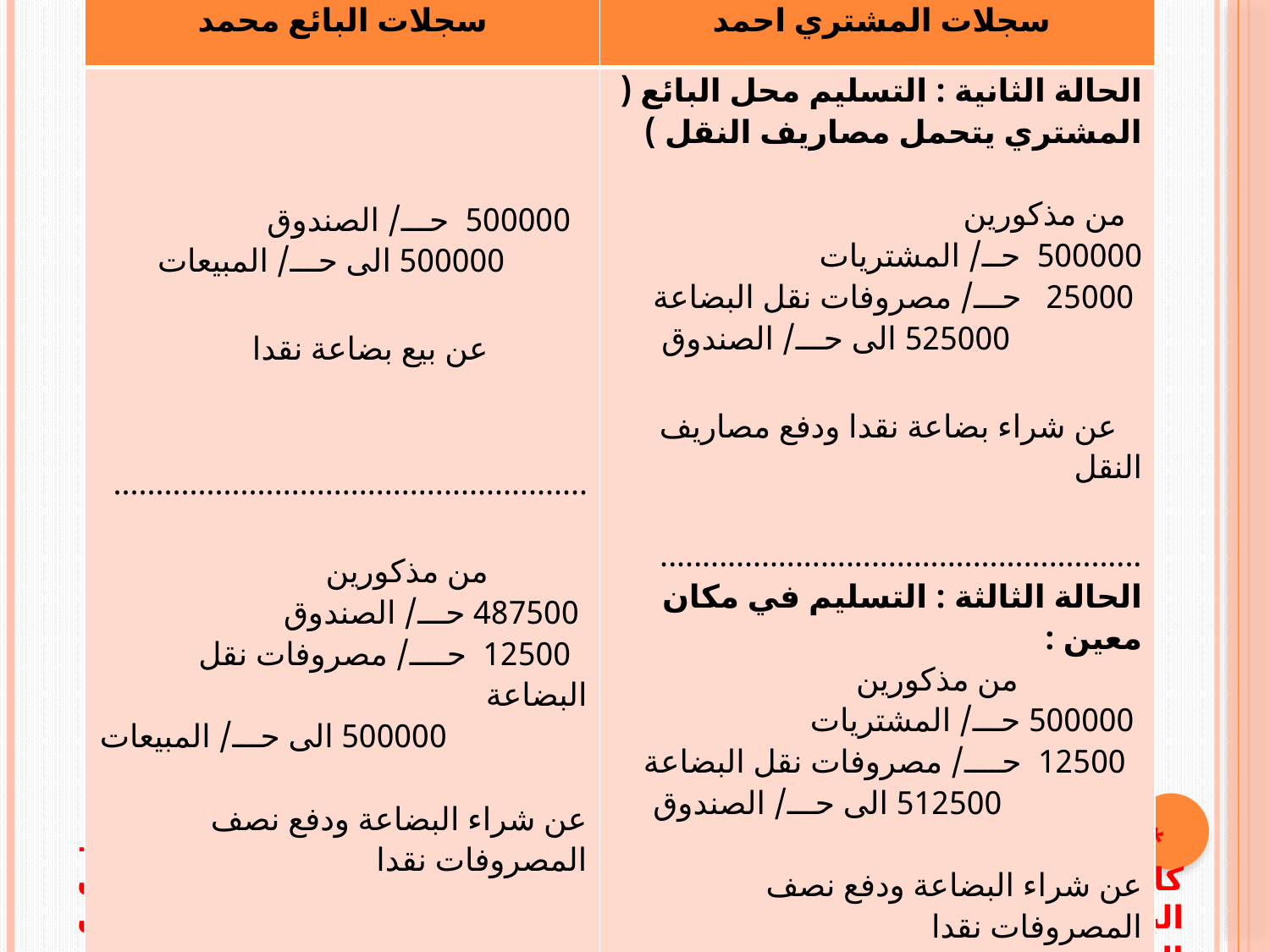

| سجلات البائع محمد | سجلات المشتري احمد |
| --- | --- |
| 500000 حـــ/ الصندوق 500000 الى حـــ/ المبيعات عن بيع بضاعة نقدا ........................................................ من مذكورين 487500 حـــ/ الصندوق 12500 حــــ/ مصروفات نقل البضاعة 500000 الى حـــ/ المبيعات عن شراء البضاعة ودفع نصف المصروفات نقدا | الحالة الثانية : التسليم محل البائع ( المشتري يتحمل مصاريف النقل ) من مذكورين 500000 حــ/ المشتريات 25000 حـــ/ مصروفات نقل البضاعة 525000 الى حـــ/ الصندوق عن شراء بضاعة نقدا ودفع مصاريف النقل ......................................................... الحالة الثالثة : التسليم في مكان معين : من مذكورين 500000 حـــ/ المشتريات 12500 حــــ/ مصروفات نقل البضاعة 512500 الى حـــ/ الصندوق عن شراء البضاعة ودفع نصف المصروفات نقدا |

  * لو لاحظنا هنا ان مصاريف نقل البضاعة تحملها المشتري لان الشرط كان التسليم محل البائع وهذا يعني ان المشتري يستلم البضاعة من مكان البائع ويقوم بنقلها ويدفع مصاريف النقل ، وفي الحالة الثالثة فان الطرفان دفعو مصاريف النقل مناصفة .